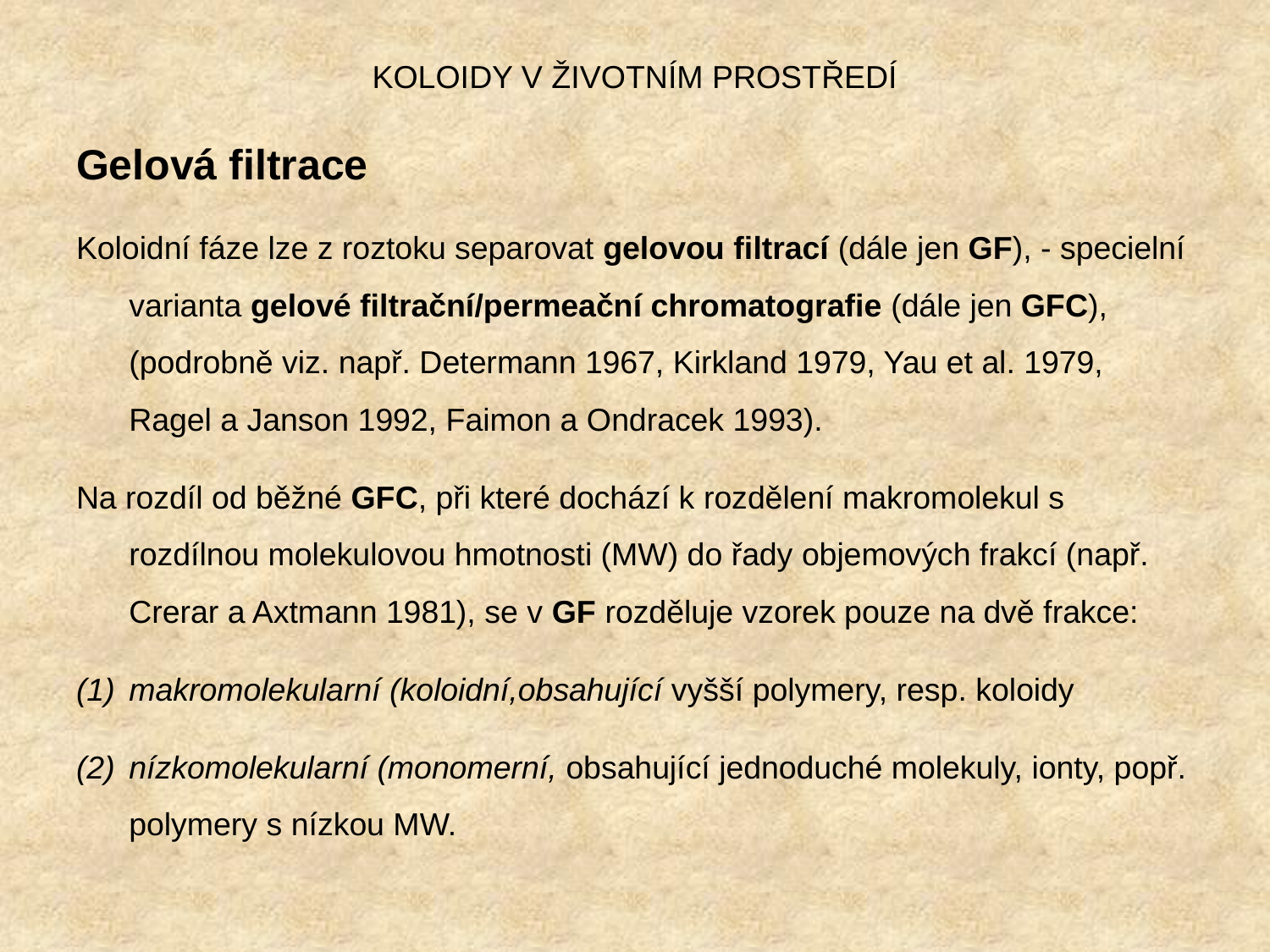

# KOLOIDY V ŽIVOTNÍM PROSTŘEDÍ
Gelová filtrace
Koloidní fáze lze z roztoku separovat gelovou filtrací (dále jen GF), - specielní varianta gelové filtrační/permeační chromatografie (dále jen GFC), (podrobně viz. např. Determann 1967, Kirkland 1979, Yau et al. 1979, Ragel a Janson 1992, Faimon a Ondracek 1993).
Na rozdíl od běžné GFC, při které dochází k rozdělení makromolekul s rozdílnou molekulovou hmotnosti (MW) do řady objemových frakcí (např. Crerar a Axtmann 1981), se v GF rozděluje vzorek pouze na dvě frakce:
makromolekularní (koloidní,obsahující vyšší polymery, resp. koloidy
nízkomolekularní (monomerní, obsahující jednoduché molekuly, ionty, popř. polymery s nízkou MW.